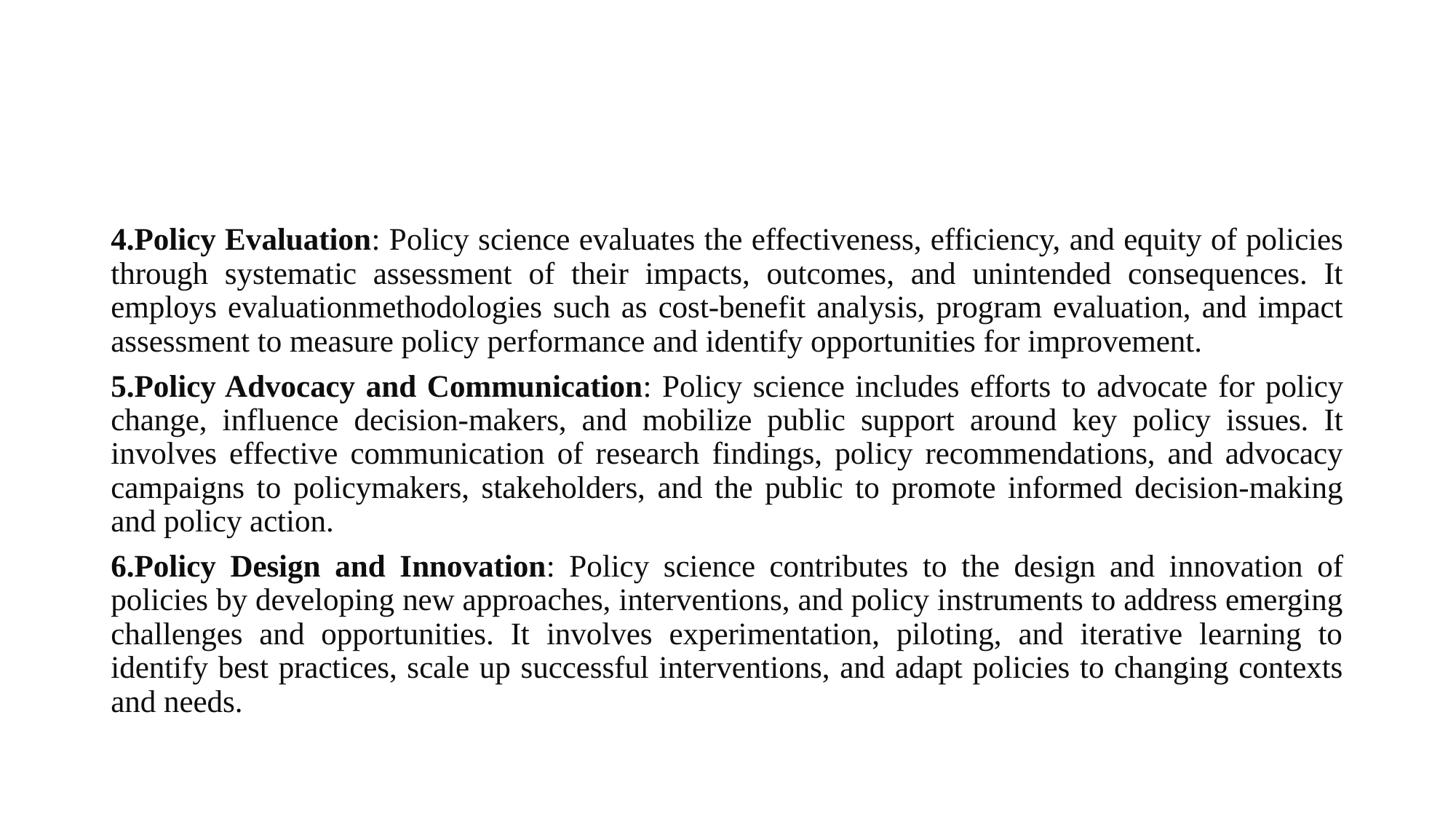

#
4.Policy Evaluation: Policy science evaluates the effectiveness, efficiency, and equity of policies through systematic assessment of their impacts, outcomes, and unintended consequences. It employs evaluationmethodologies such as cost-benefit analysis, program evaluation, and impact assessment to measure policy performance and identify opportunities for improvement.
5.Policy Advocacy and Communication: Policy science includes efforts to advocate for policy change, influence decision-makers, and mobilize public support around key policy issues. It involves effective communication of research findings, policy recommendations, and advocacy campaigns to policymakers, stakeholders, and the public to promote informed decision-making and policy action.
6.Policy Design and Innovation: Policy science contributes to the design and innovation of policies by developing new approaches, interventions, and policy instruments to address emerging challenges and opportunities. It involves experimentation, piloting, and iterative learning to identify best practices, scale up successful interventions, and adapt policies to changing contexts and needs.